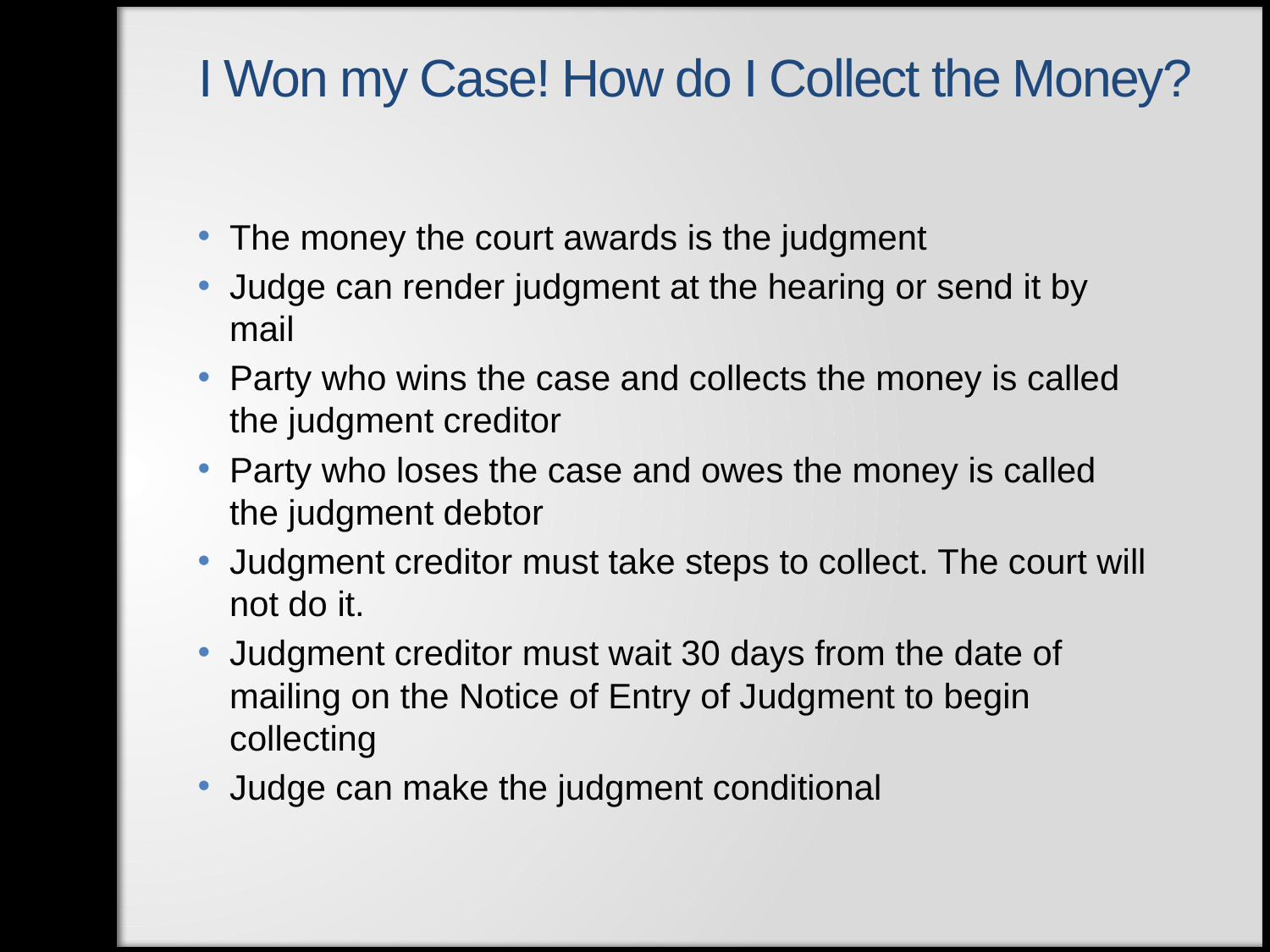

I Won my Case! How do I Collect the Money?
The money the court awards is the judgment
Judge can render judgment at the hearing or send it by mail
Party who wins the case and collects the money is called the judgment creditor
Party who loses the case and owes the money is called the judgment debtor
Judgment creditor must take steps to collect. The court will not do it.
Judgment creditor must wait 30 days from the date of mailing on the Notice of Entry of Judgment to begin collecting
Judge can make the judgment conditional